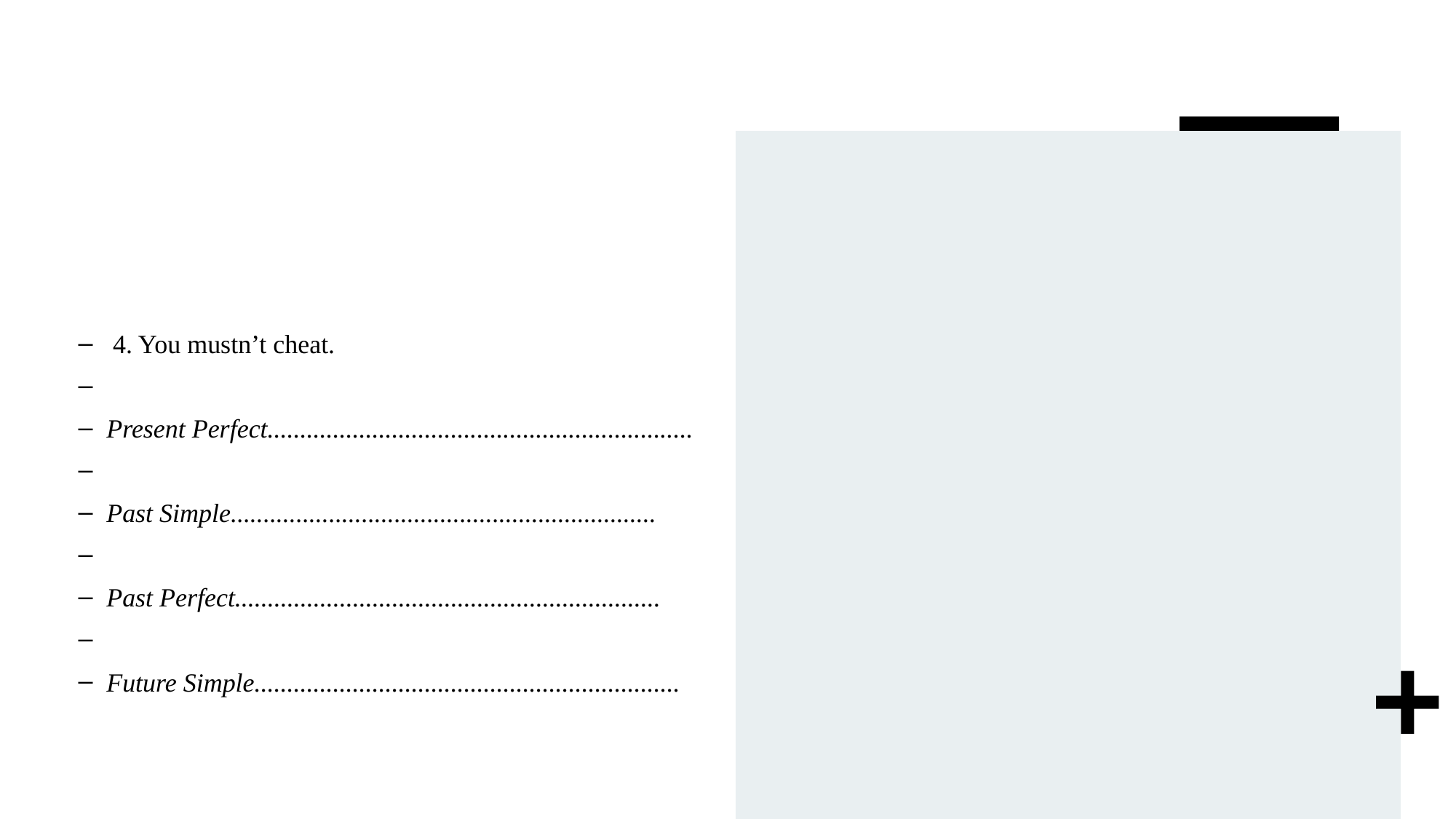

#
 4. You mustn’t cheat.

Present Perfect.................................................................

Past Simple.................................................................

Past Perfect.................................................................

Future Simple.................................................................